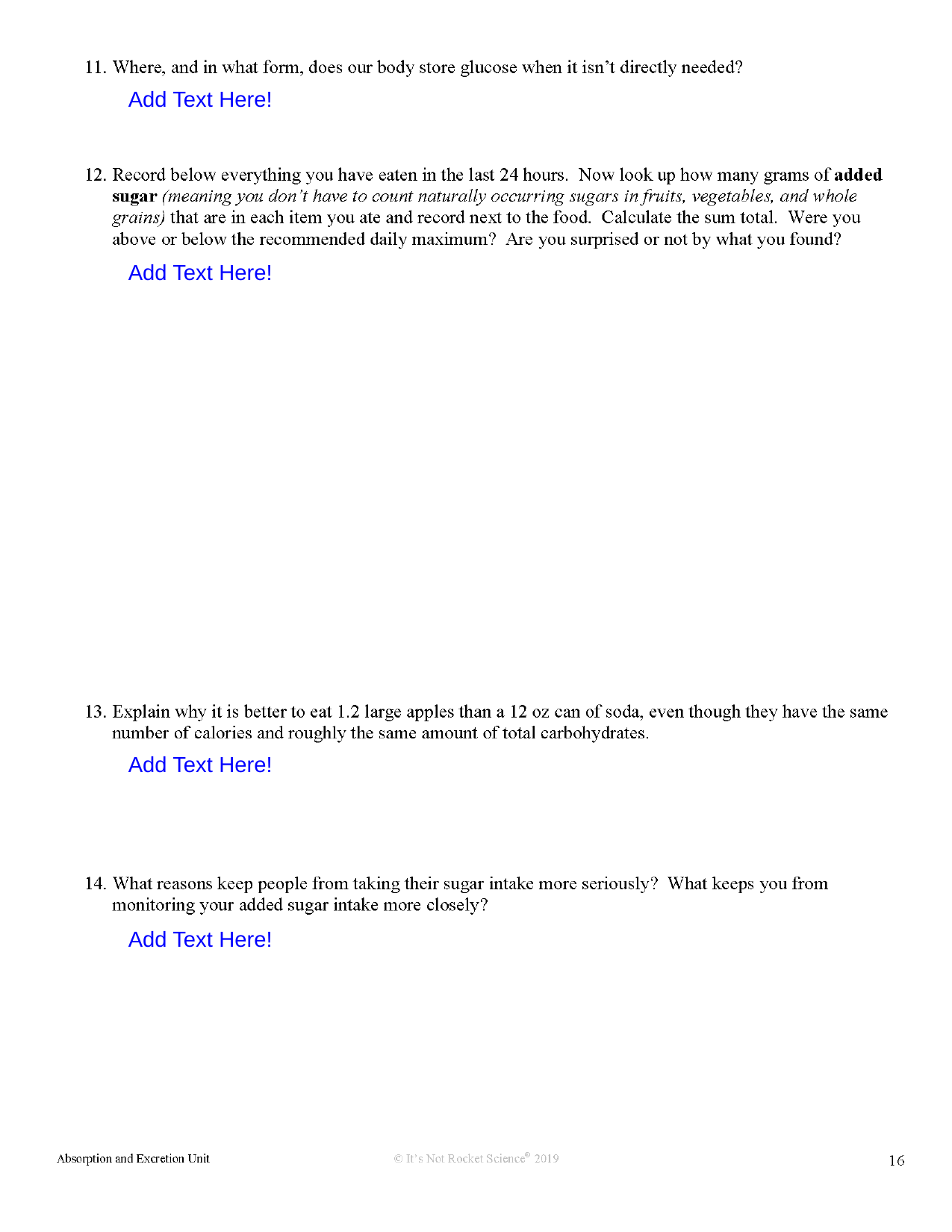

Add Text Here!
Add Text Here!
Add Text Here!
Add Text Here!